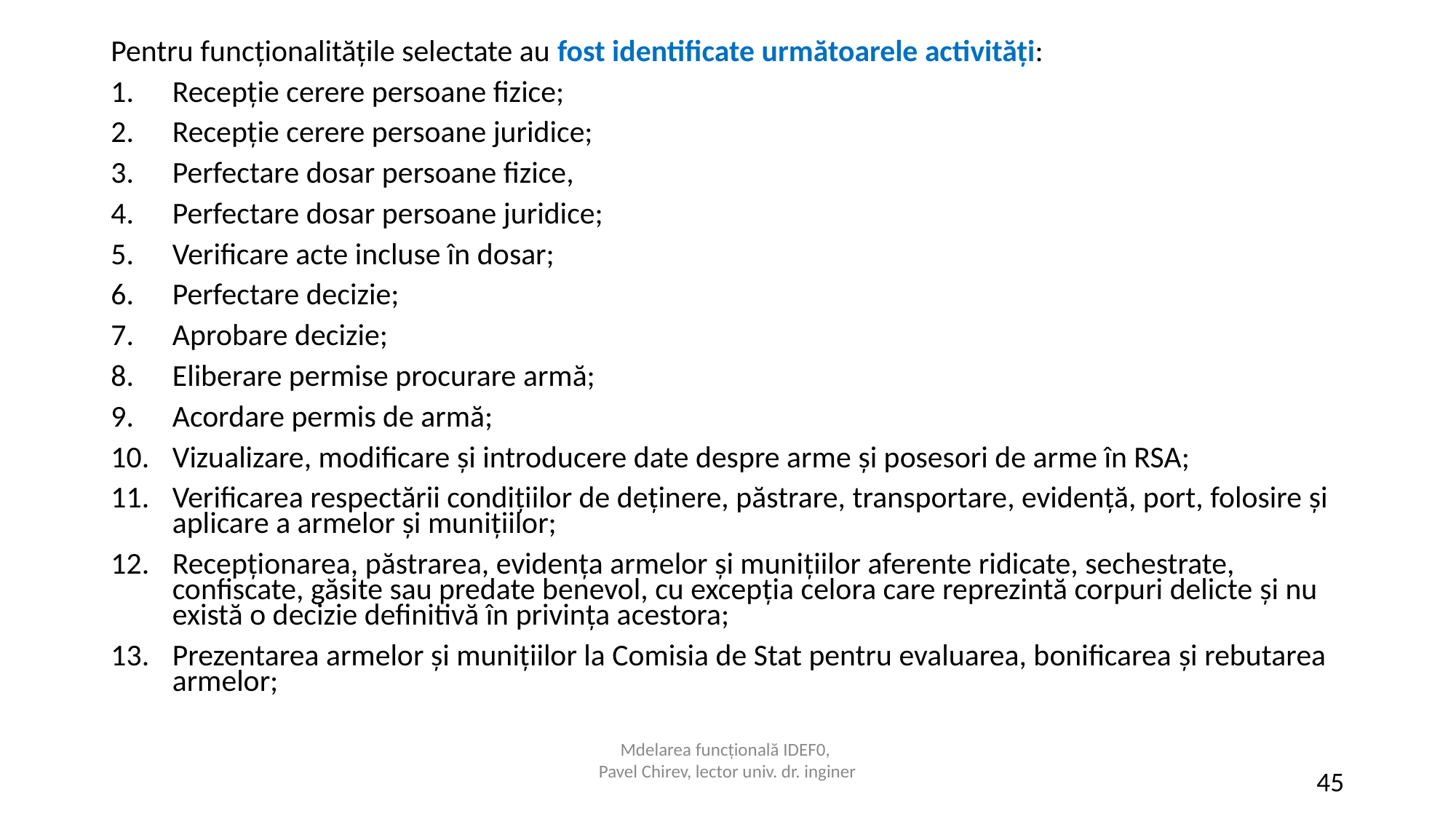

Pentru funcționalitățile selectate au fost identificate următoarele activități:
Recepție cerere persoane fizice;
Recepție cerere persoane juridice;
Perfectare dosar persoane fizice,
Perfectare dosar persoane juridice;
Verificare acte incluse în dosar;
Perfectare decizie;
Aprobare decizie;
Eliberare permise procurare armă;
Acordare permis de armă;
Vizualizare, modificare şi introducere date despre arme şi posesori de arme în RSA;
Verificarea respectării condiţiilor de deţinere, păstrare, transportare, evidenţă, port, folosire şi aplicare a armelor şi muniţiilor;
Recepţionarea, păstrarea, evidenţa armelor şi muniţiilor aferente ridicate, sechestrate, confiscate, găsite sau predate benevol, cu excepţia celora care reprezintă corpuri delicte şi nu există o decizie definitivă în privinţa acestora;
Prezentarea armelor şi muniţiilor la Comisia de Stat pentru evaluarea, bonificarea şi rebutarea armelor;
Mdelarea funcțională IDEF0,
Pavel Chirev, lector univ. dr. inginer
45